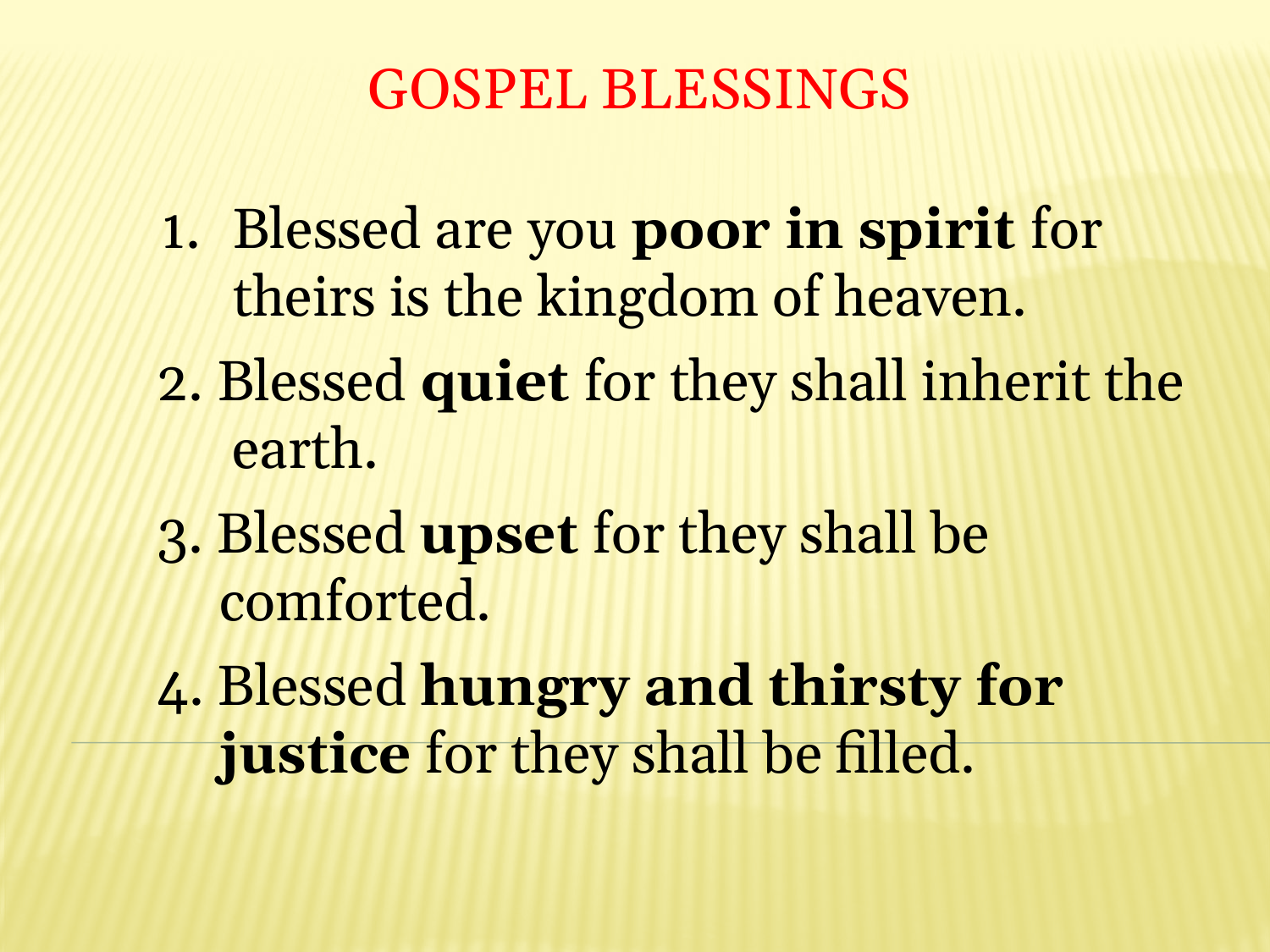

GOSPEL BLESSINGS
Blessed are you poor in spirit for theirs is the kingdom of heaven.

2. Blessed quiet for they shall inherit the earth.

3. Blessed upset for they shall be comforted.

4. Blessed hungry and thirsty for justice for they shall be filled.